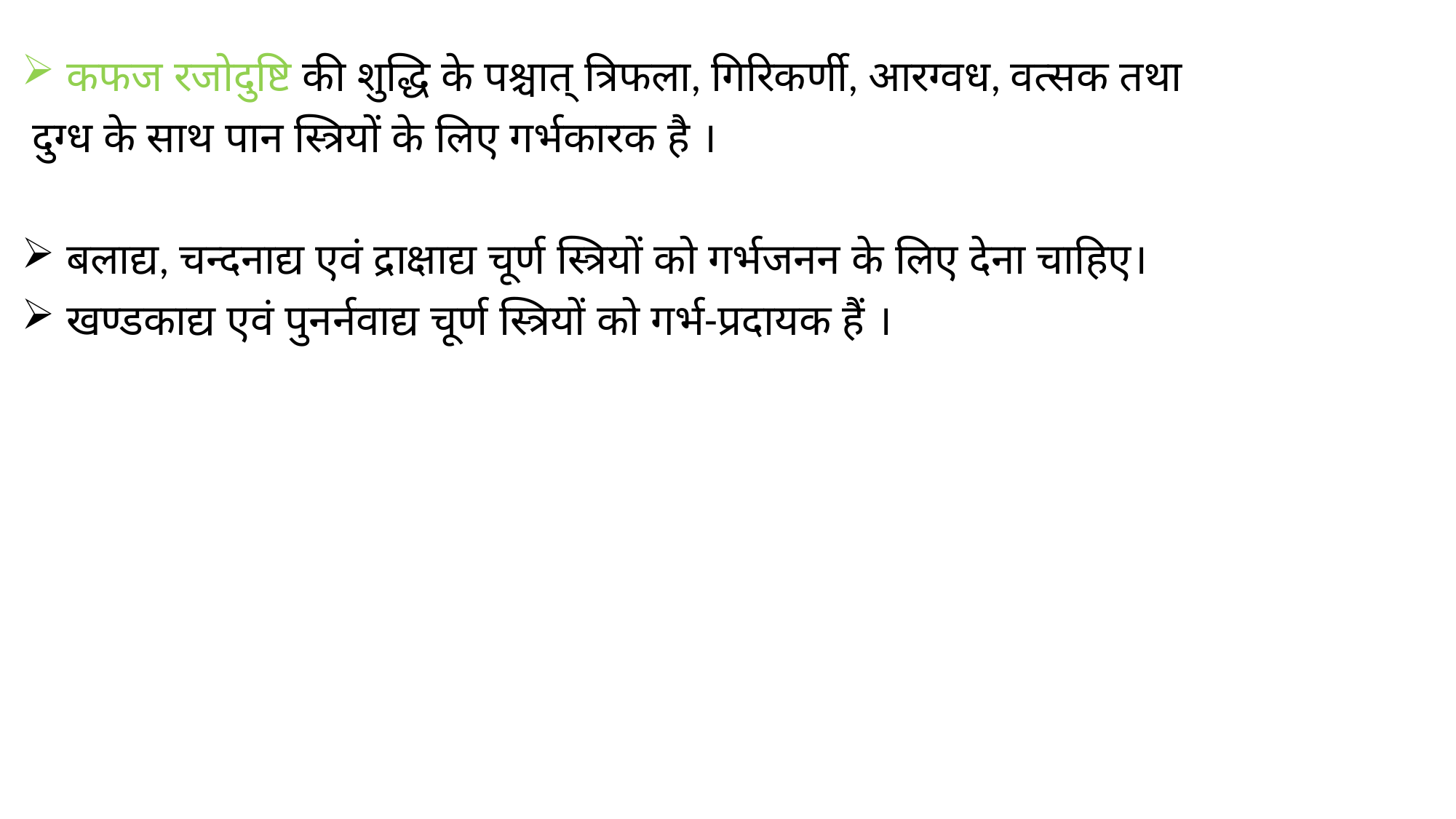

#
 कफज रजोदुष्टि की शुद्धि के पश्चात् त्रिफला, गिरिकर्णी, आरग्वध, वत्सक तथा
 दुग्ध के साथ पान स्त्रियों के लिए गर्भकारक है ।

 बलाद्य, चन्दनाद्य एवं द्राक्षाद्य चूर्ण स्त्रियों को गर्भजनन के लिए देना चाहिए।
 खण्डकाद्य एवं पुनर्नवाद्य चूर्ण स्त्रियों को गर्भ-प्रदायक हैं ।